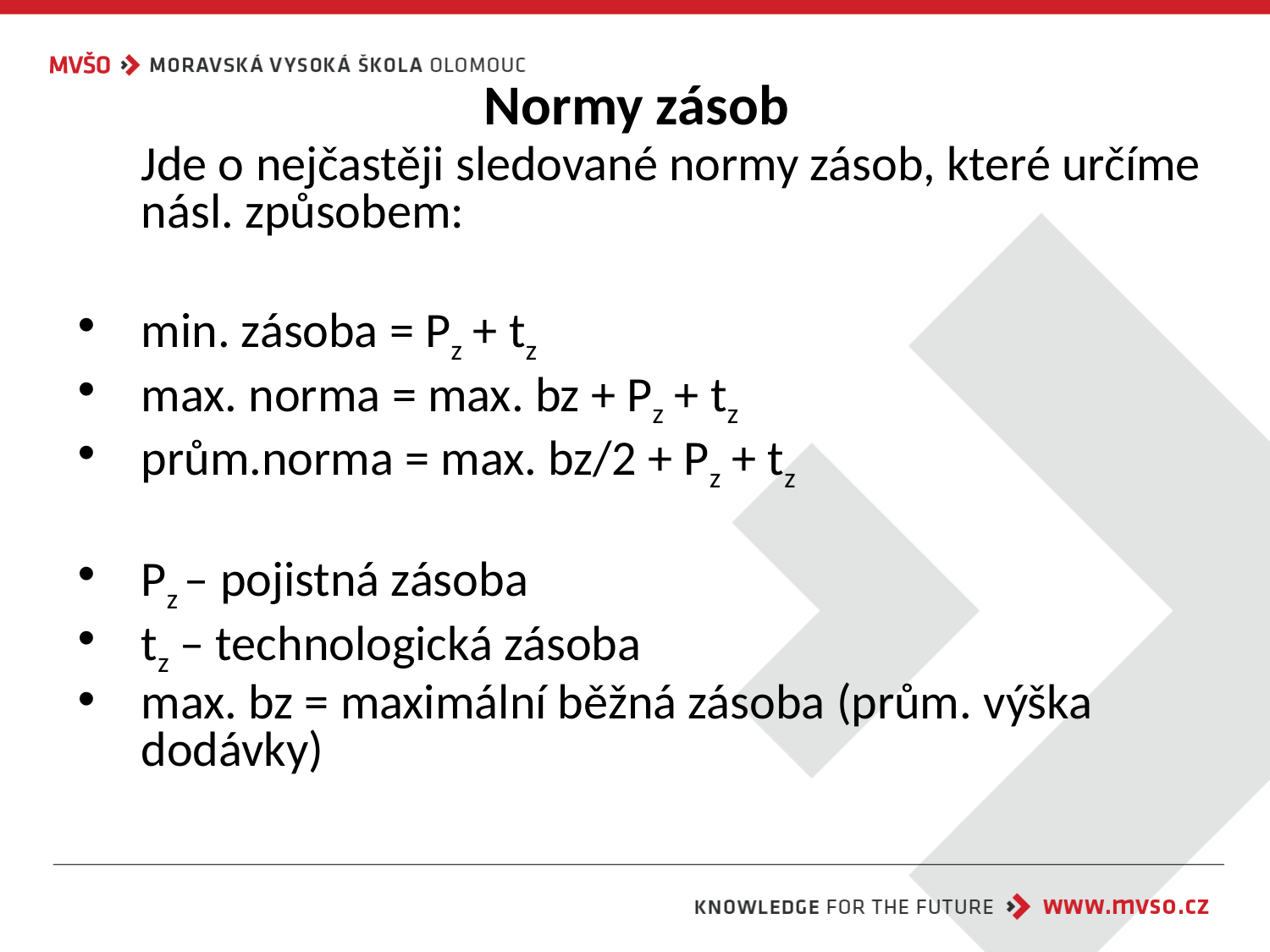

# Normy zásob
	Jde o nejčastěji sledované normy zásob, které určíme násl. způsobem:

min. zásoba = Pz + tz
max. norma = max. bz + Pz + tz
prům.norma = max. bz/2 + Pz + tz

Pz – pojistná zásoba
tz – technologická zásoba
max. bz = maximální běžná zásoba (prům. výška dodávky)